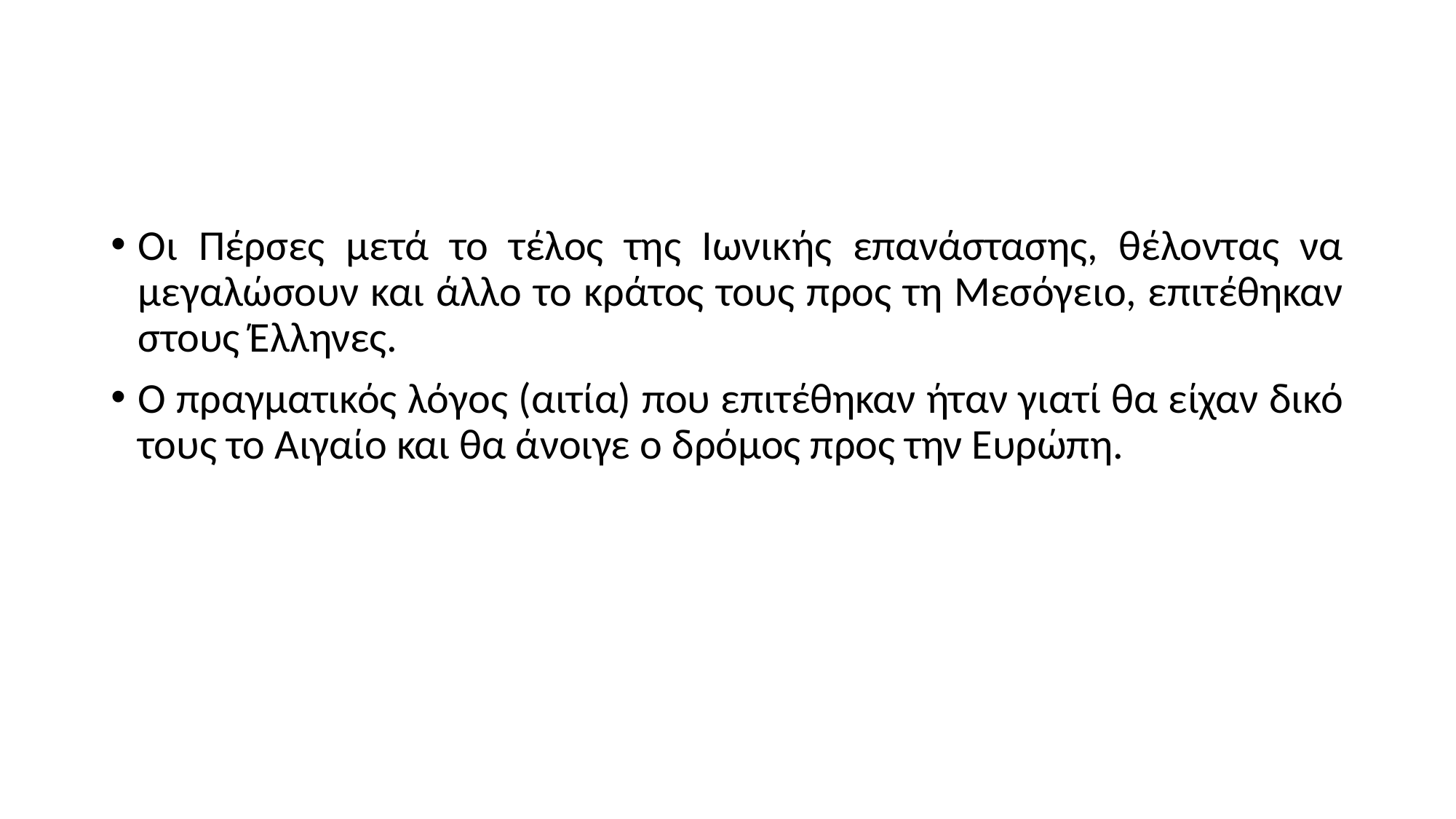

Οι Πέρσες μετά το τέλος της Ιωνικής επανάστασης, θέλοντας να μεγαλώσουν και άλλο το κράτος τους προς τη Μεσόγειο, επιτέθηκαν στους Έλληνες.
Ο πραγματικός λόγος (αιτία) που επιτέθηκαν ήταν γιατί θα είχαν δικό τους το Αιγαίο και θα άνοιγε ο δρόμος προς την Ευρώπη.